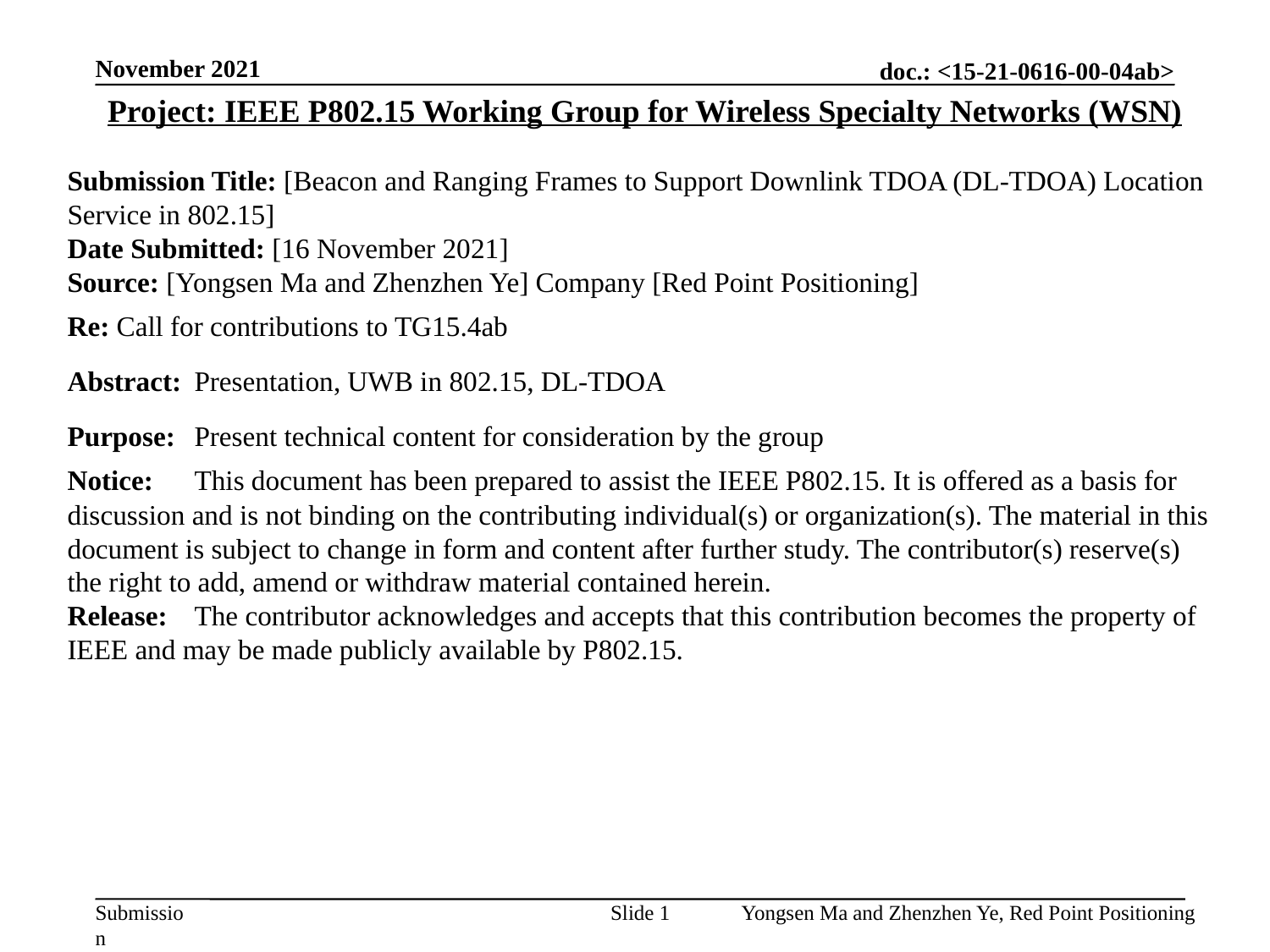

November 2021
Project: IEEE P802.15 Working Group for Wireless Specialty Networks (WSN)

Submission Title: [Beacon and Ranging Frames to Support Downlink TDOA (DL-TDOA) Location Service in 802.15]
Date Submitted: [16 November 2021]
Source: [Yongsen Ma and Zhenzhen Ye] Company [Red Point Positioning]
Re: Call for contributions to TG15.4ab
Abstract:	Presentation, UWB in 802.15, DL-TDOA
Purpose:	Present technical content for consideration by the group
Notice:	This document has been prepared to assist the IEEE P802.15. It is offered as a basis for discussion and is not binding on the contributing individual(s) or organization(s). The material in this document is subject to change in form and content after further study. The contributor(s) reserve(s) the right to add, amend or withdraw material contained herein.
Release:	The contributor acknowledges and accepts that this contribution becomes the property of IEEE and may be made publicly available by P802.15.
Slide 1
Yongsen Ma and Zhenzhen Ye, Red Point Positioning